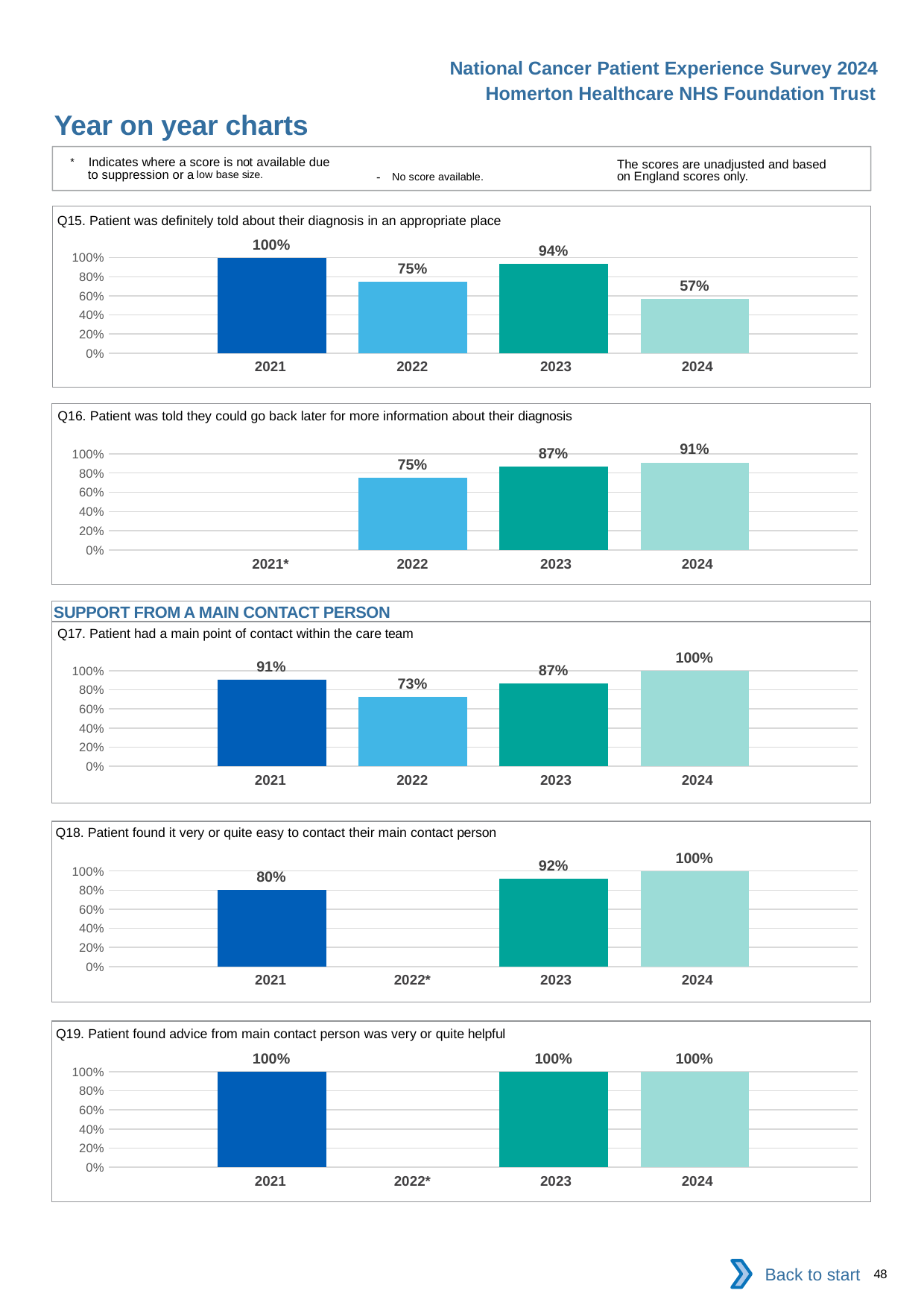

National Cancer Patient Experience Survey 2024
Homerton Healthcare NHS Foundation Trust
Year on year charts

*  Indicates where a score is not available due to suppression or a low base size.
The scores are unadjusted and based on England scores only.
- No score available.
Q15. Patient was definitely told about their diagnosis in an appropriate place

### Chart

| Category | 2021 | 2022 | 2023 | 2024 |
|---|---|---|---|---|
| Category 1 | 1.0 | 0.75 | 0.9375 | 0.5714286 |
| 2021 | 2022 | 2023 | 2024 |
| --- | --- | --- | --- |
Q16. Patient was told they could go back later for more information about their diagnosis

### Chart

| Category | 2021 | 2022 | 2023 | 2024 |
|---|---|---|---|---|
| Category 1 | None | 0.75 | 0.8666667 | 0.9090909 |
| 2021\* | 2022 | 2023 | 2024 |
| --- | --- | --- | --- |
SUPPORT FROM A MAIN CONTACT PERSON
Q17. Patient had a main point of contact within the care team

### Chart

| Category | 2021 | 2022 | 2023 | 2024 |
|---|---|---|---|---|
| Category 1 | 0.9090909 | 0.7272727 | 0.8666667 | 1.0 |
| 2021 | 2022 | 2023 | 2024 |
| --- | --- | --- | --- |
Q18. Patient found it very or quite easy to contact their main contact person

### Chart

| Category | 2021 | 2022 | 2023 | 2024 |
|---|---|---|---|---|
| Category 1 | 0.8 | None | 0.9166667 | 1.0 |
| 2021 | 2022\* | 2023 | 2024 |
| --- | --- | --- | --- |
Q19. Patient found advice from main contact person was very or quite helpful

### Chart

| Category | 2021 | 2022 | 2023 | 2024 |
|---|---|---|---|---|
| Category 1 | 1.0 | None | 1.0 | 1.0 |
| 2021 | 2022\* | 2023 | 2024 |
| --- | --- | --- | --- |
Back to start

48